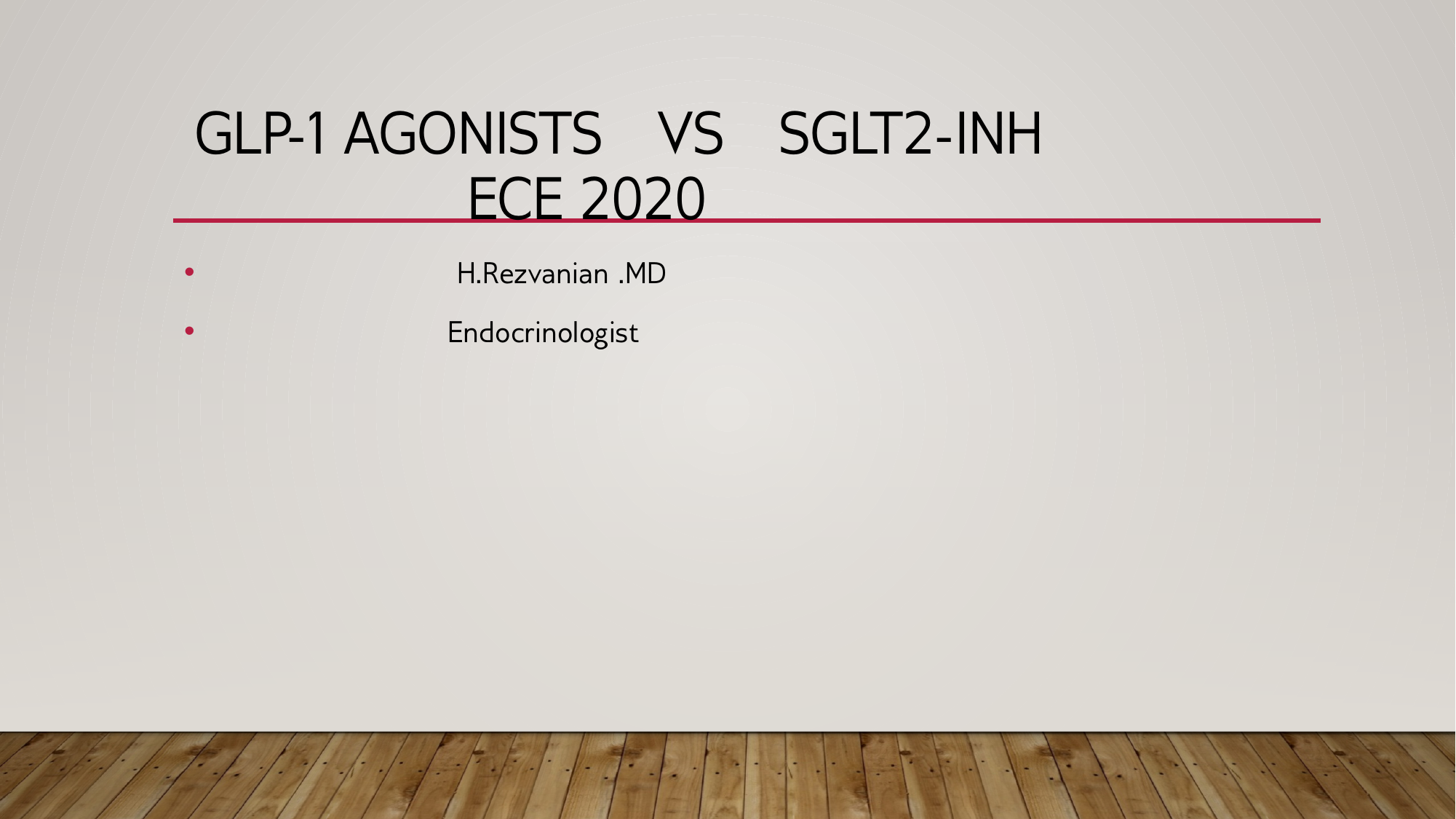

# GLP-1 AGONISTS   vs   SGLT2-inh ECE 2020
                           H.Rezvanian .MD
                          Endocrinologist